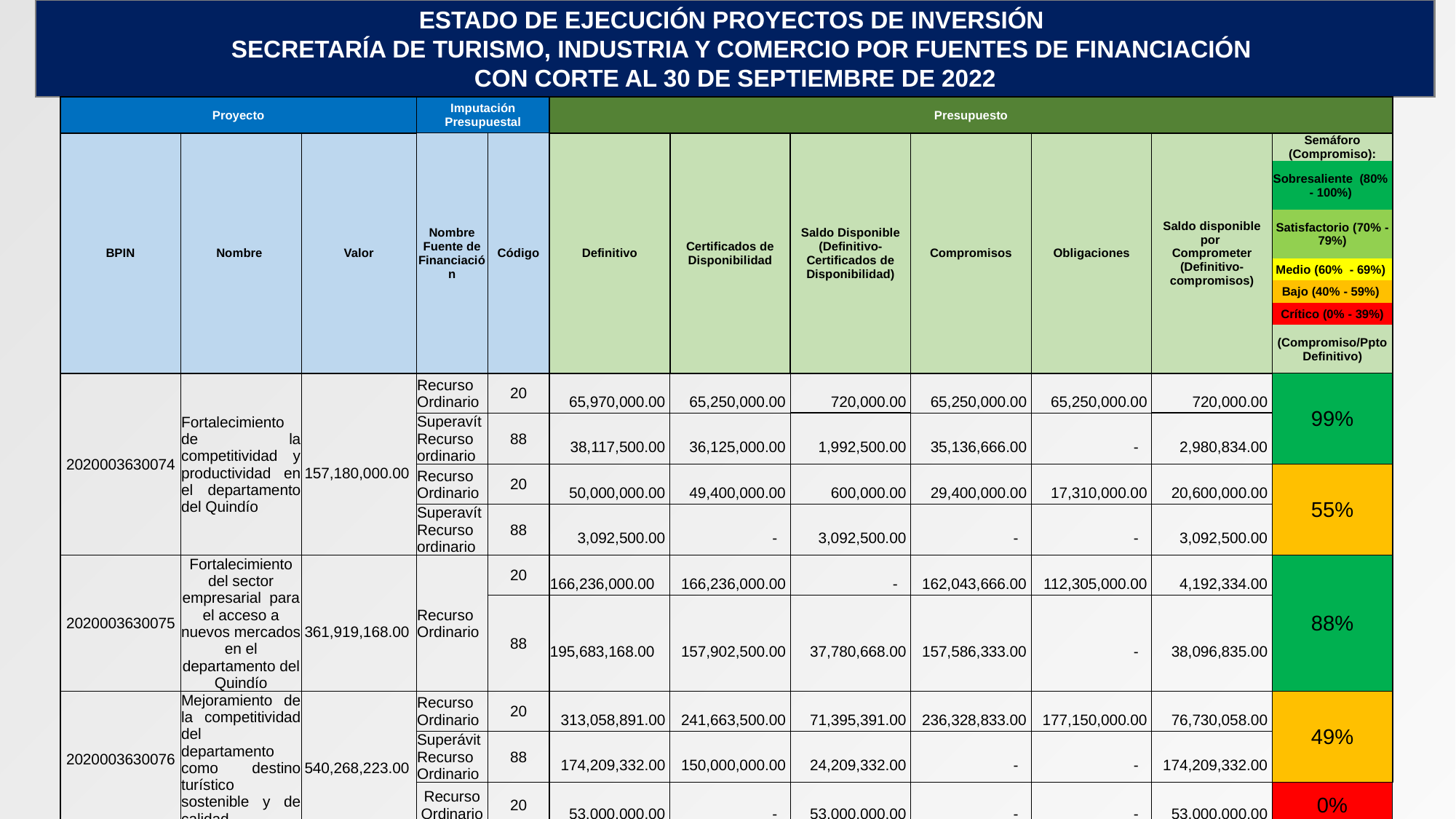

ESTADO DE EJECUCIÓN PROYECTOS DE INVERSIÓN
  SECRETARÍA DE TURISMO, INDUSTRIA Y COMERCIO POR FUENTES DE FINANCIACIÓN
CON CORTE AL 30 DE SEPTIEMBRE DE 2022
| Proyecto |  |  | Imputación Presupuestal |  | Presupuesto |  |  |  |  |  |  |
| --- | --- | --- | --- | --- | --- | --- | --- | --- | --- | --- | --- |
| BPIN | Nombre | Valor | Nombre Fuente de Financiación | Código | Definitivo | Certificados de Disponibilidad | Saldo Disponible (Definitivo-Certificados de Disponibilidad) | Compromisos | Obligaciones | Saldo disponible por Comprometer (Definitivo-compromisos) | Semáforo (Compromiso): |
|  |  |  |  |  |  |  |  |  |  |  | Sobresaliente (80% - 100%) |
|  |  |  |  |  |  |  |  |  |  |  | Satisfactorio (70% - 79%) |
|  |  |  |  |  |  |  |  |  |  |  | Medio (60% - 69%) |
|  |  |  |  |  |  |  |  |  |  |  | Bajo (40% - 59%) |
|  |  |  |  |  |  |  |  |  |  |  | Crítico (0% - 39%) |
|  |  |  |  |  |  |  |  |  |  |  | (Compromiso/Ppto Definitivo) |
| 2020003630074 | Fortalecimiento de la competitividad y productividad en el departamento del Quindío | 157,180,000.00 | Recurso Ordinario | 20 | 65,970,000.00 | 65,250,000.00 | 720,000.00 | 65,250,000.00 | 65,250,000.00 | 720,000.00 | 99% |
|  |  |  | Superavít Recurso ordinario | 88 | 38,117,500.00 | 36,125,000.00 | 1,992,500.00 | 35,136,666.00 | - | 2,980,834.00 |  |
|  |  |  | Recurso Ordinario | 20 | 50,000,000.00 | 49,400,000.00 | 600,000.00 | 29,400,000.00 | 17,310,000.00 | 20,600,000.00 | 55% |
|  |  |  | Superavít Recurso ordinario | 88 | 3,092,500.00 | - | 3,092,500.00 | - | - | 3,092,500.00 |  |
| 2020003630075 | Fortalecimiento del sector empresarial para el acceso a nuevos mercados en el departamento del Quindío | 361,919,168.00 | Recurso Ordinario | 20 | 166,236,000.00 | 166,236,000.00 | - | 162,043,666.00 | 112,305,000.00 | 4,192,334.00 | 88% |
|  |  |  |  | 88 | 195,683,168.00 | 157,902,500.00 | 37,780,668.00 | 157,586,333.00 | - | 38,096,835.00 |  |
| 2020003630076 | Mejoramiento de la competitividad del departamento como destino turístico sostenible y de calidad . | 540,268,223.00 | Recurso Ordinario | 20 | 313,058,891.00 | 241,663,500.00 | 71,395,391.00 | 236,328,833.00 | 177,150,000.00 | 76,730,058.00 | 49% |
|  |  |  | Superávit Recurso Ordinario | 88 | 174,209,332.00 | 150,000,000.00 | 24,209,332.00 | - | - | 174,209,332.00 |  |
|  |  |  | Recurso Ordinario | 20 | 53,000,000.00 | - | 53,000,000.00 | - | - | 53,000,000.00 | 0% |